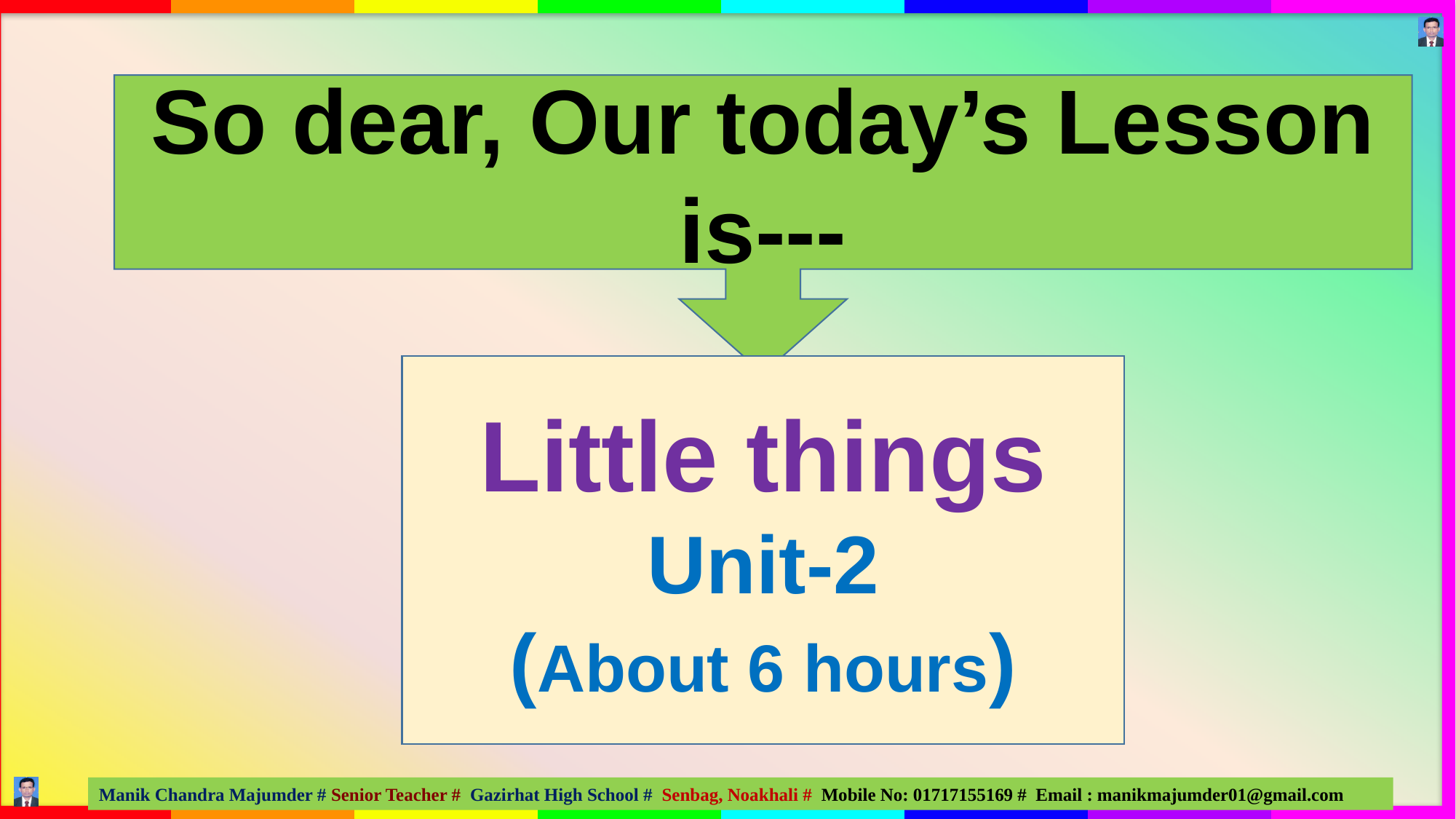

So dear, Our today’s Lesson is---
Little things
Unit-2
(About 6 hours)